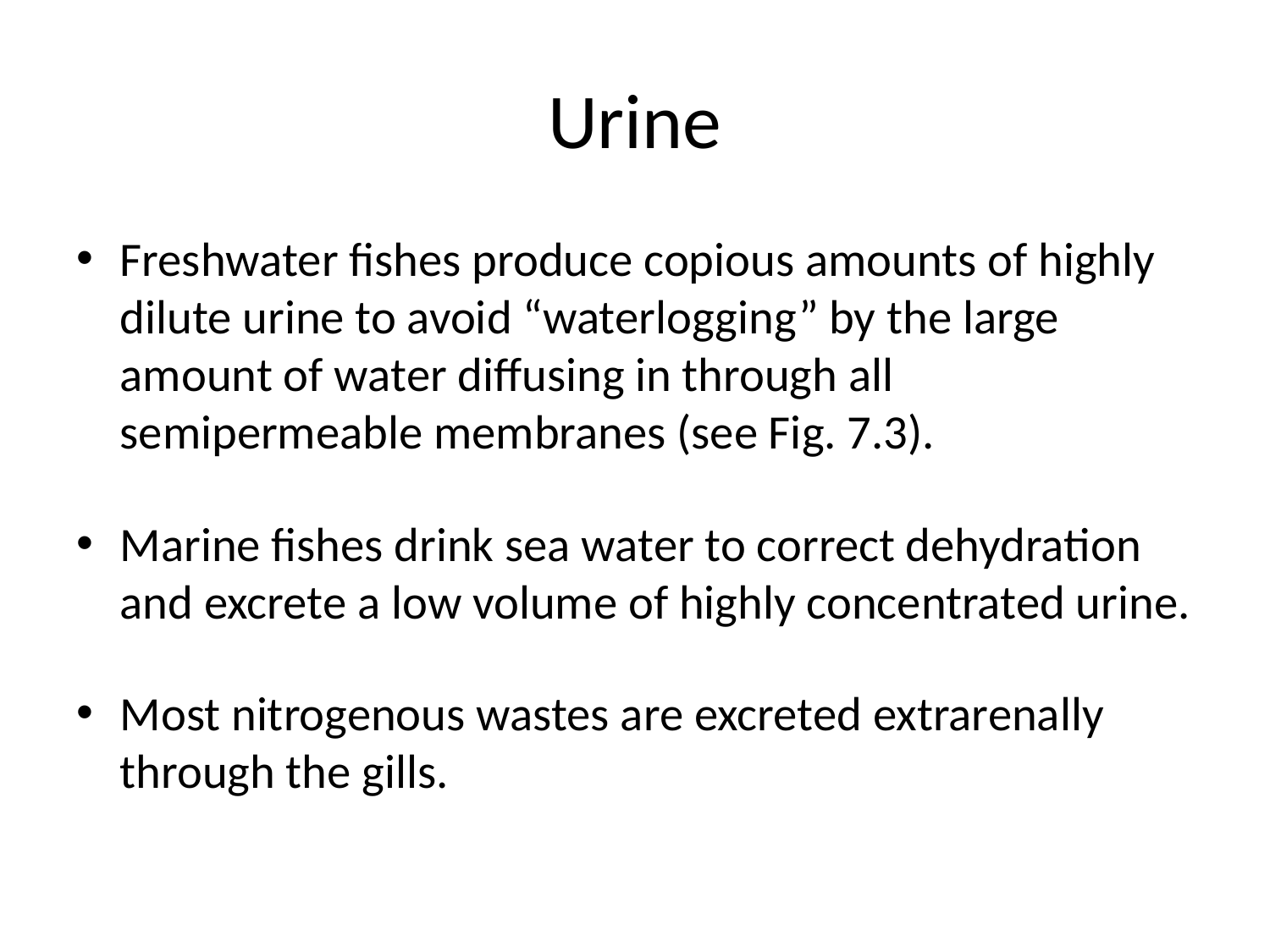

# Urine
Freshwater fishes produce copious amounts of highly dilute urine to avoid “waterlogging” by the large amount of water diffusing in through all semipermeable membranes (see Fig. 7.3).
Marine fishes drink sea water to correct dehydration and excrete a low volume of highly concentrated urine.
Most nitrogenous wastes are excreted extrarenally through the gills.